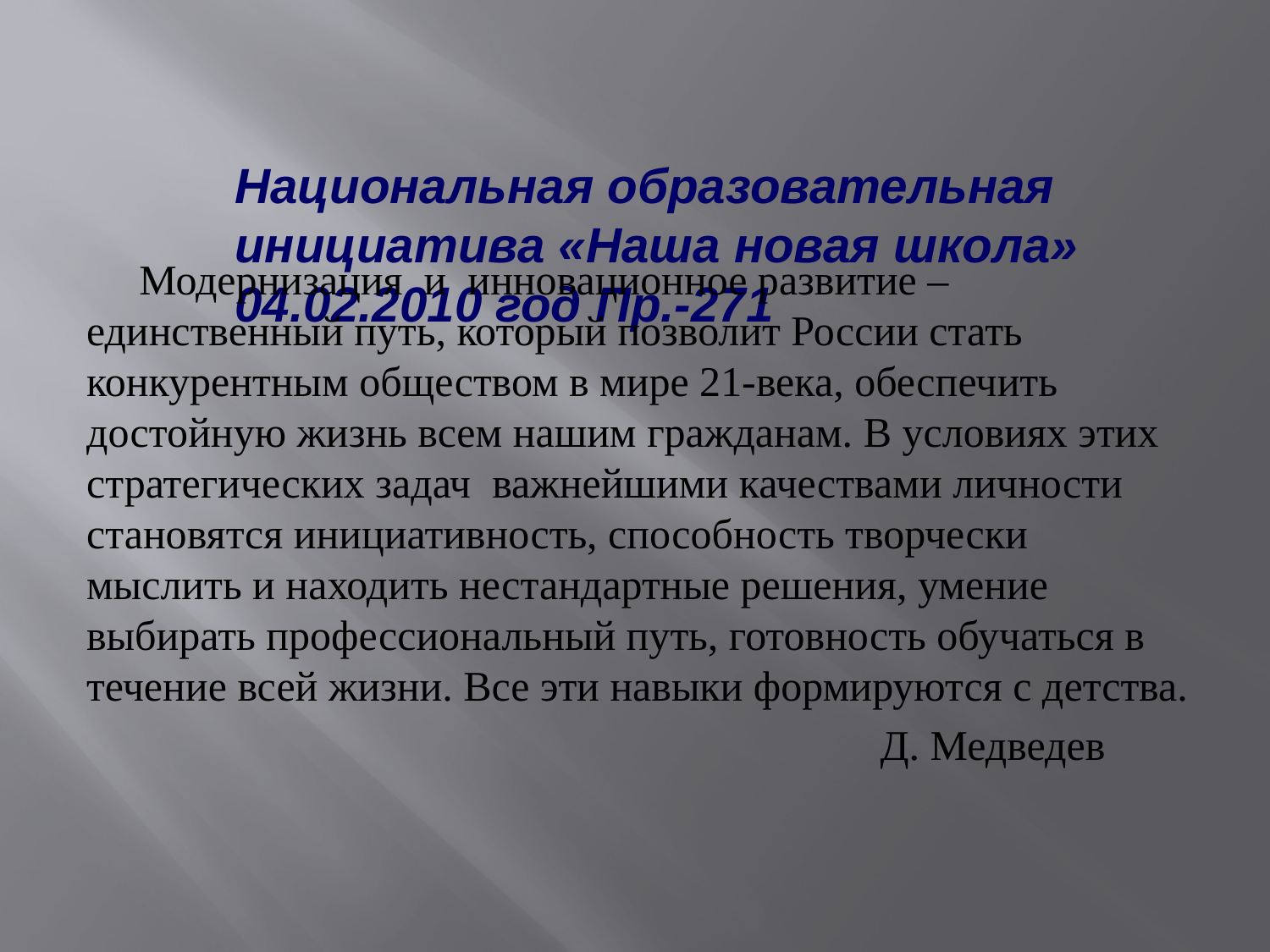

Национальная образовательная инициатива «Наша новая школа»       04.02.2010 год Пр.-271
     Модернизация  и  инновационное развитие – единственный путь, который позволит России стать конкурентным обществом в мире 21-века, обеспечить достойную жизнь всем нашим гражданам. В условиях этих стратегических задач  важнейшими качествами личности становятся инициативность, способность творчески мыслить и находить нестандартные решения, умение выбирать профессиональный путь, готовность обучаться в течение всей жизни. Все эти навыки формируются с детства.
                                                                           Д. Медведев